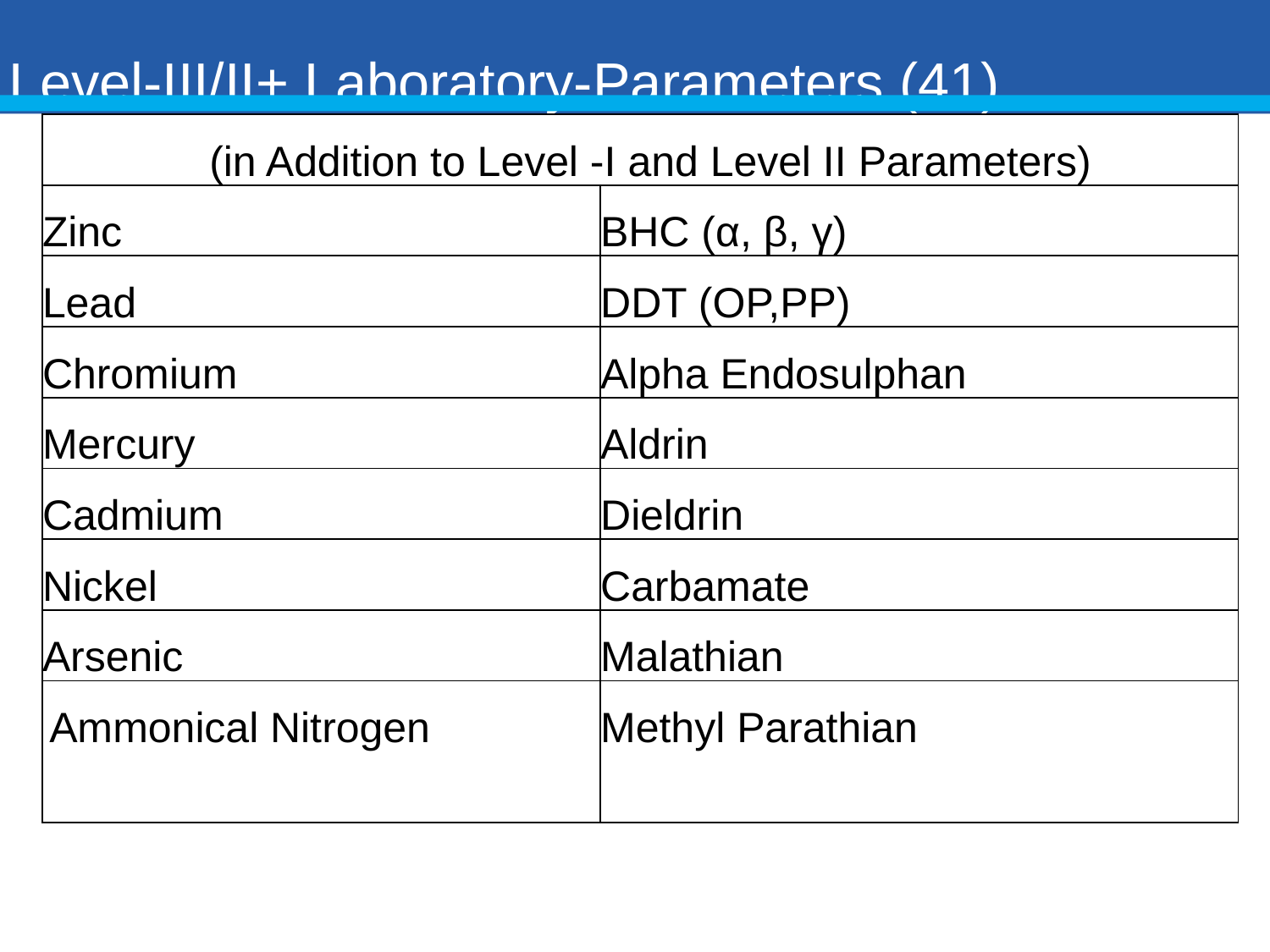

Level-III/II+ Laboratory-Parameters (41)

| (in Addition to Level -I and Level II Parameters) |  |
| --- | --- |
| Zinc | BHC (α, β, γ) |
| Lead | DDT (OP,PP) |
| Chromium | Alpha Endosulphan |
| Mercury | Aldrin |
| Cadmium | Dieldrin |
| Nickel | Carbamate |
| Arsenic | Malathian |
| Ammonical Nitrogen | Methyl Parathian |